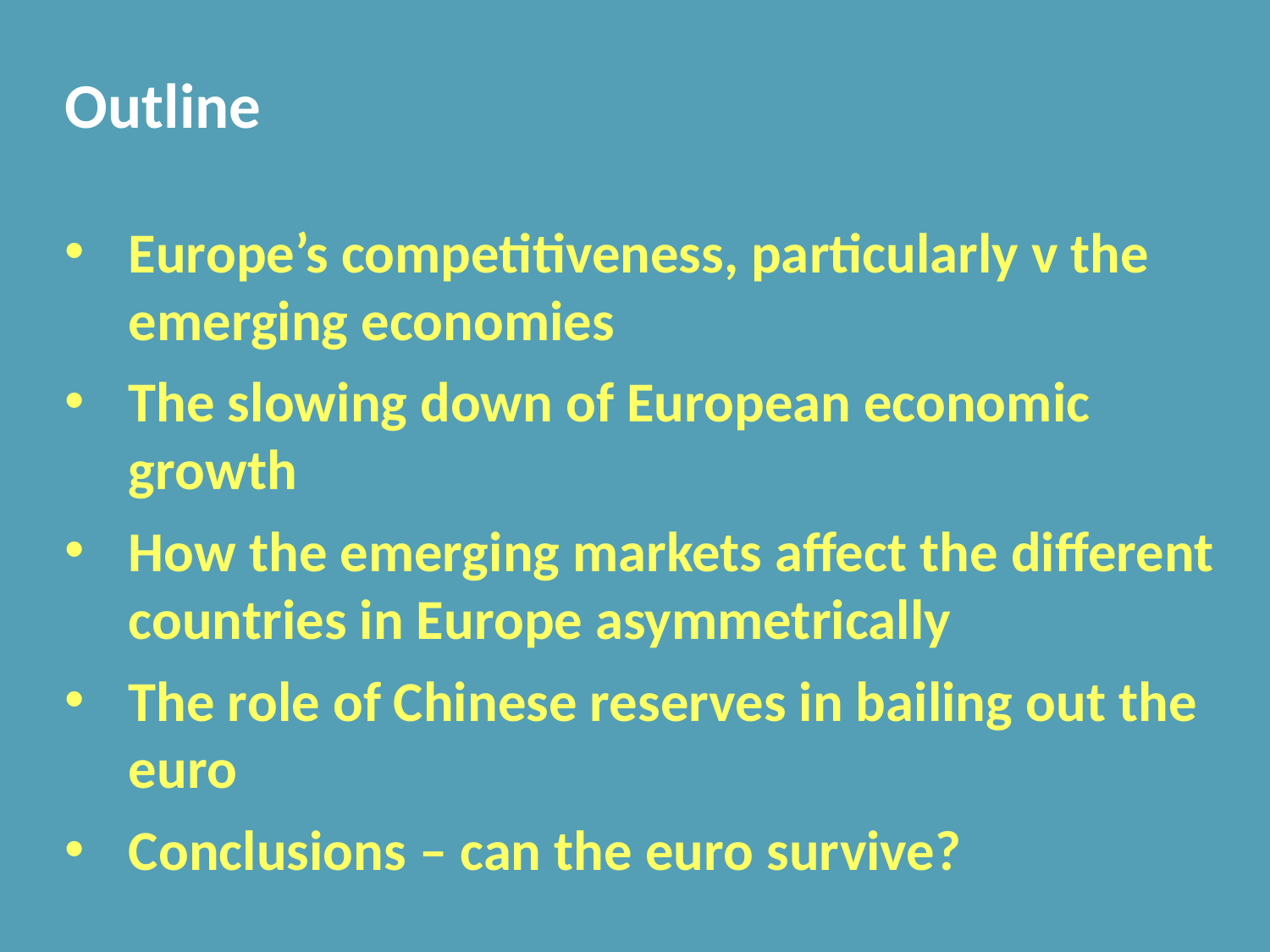

# Outline

Europe’s competitiveness, particularly v the emerging economies
The slowing down of European economic growth
How the emerging markets affect the different countries in Europe asymmetrically
The role of Chinese reserves in bailing out the euro
Conclusions – can the euro survive?